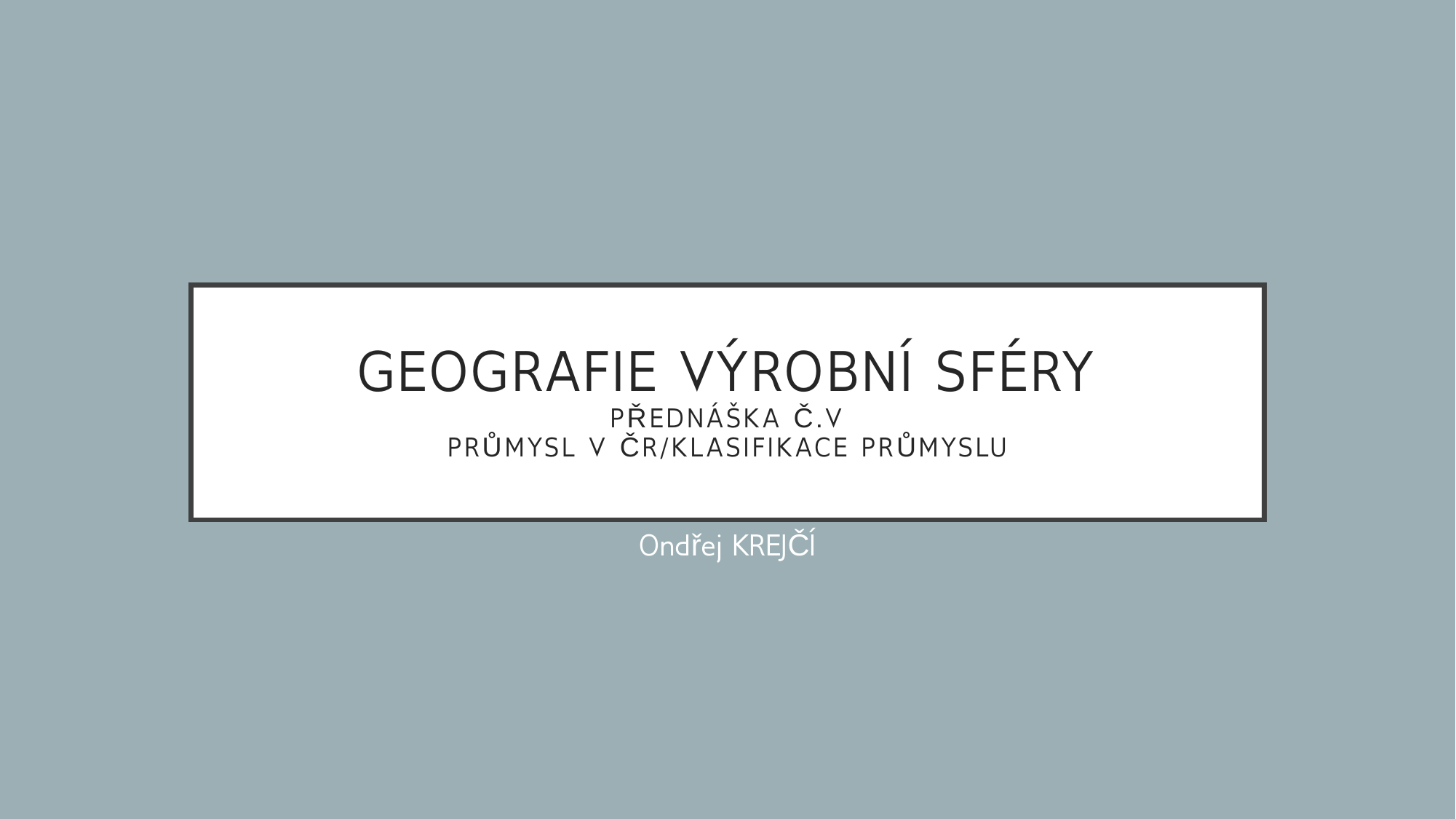

# Geografie Výrobní sféry přednáška č.V Průmysl v čr/Klasifikace průmyslu
Ondřej KREJČÍ